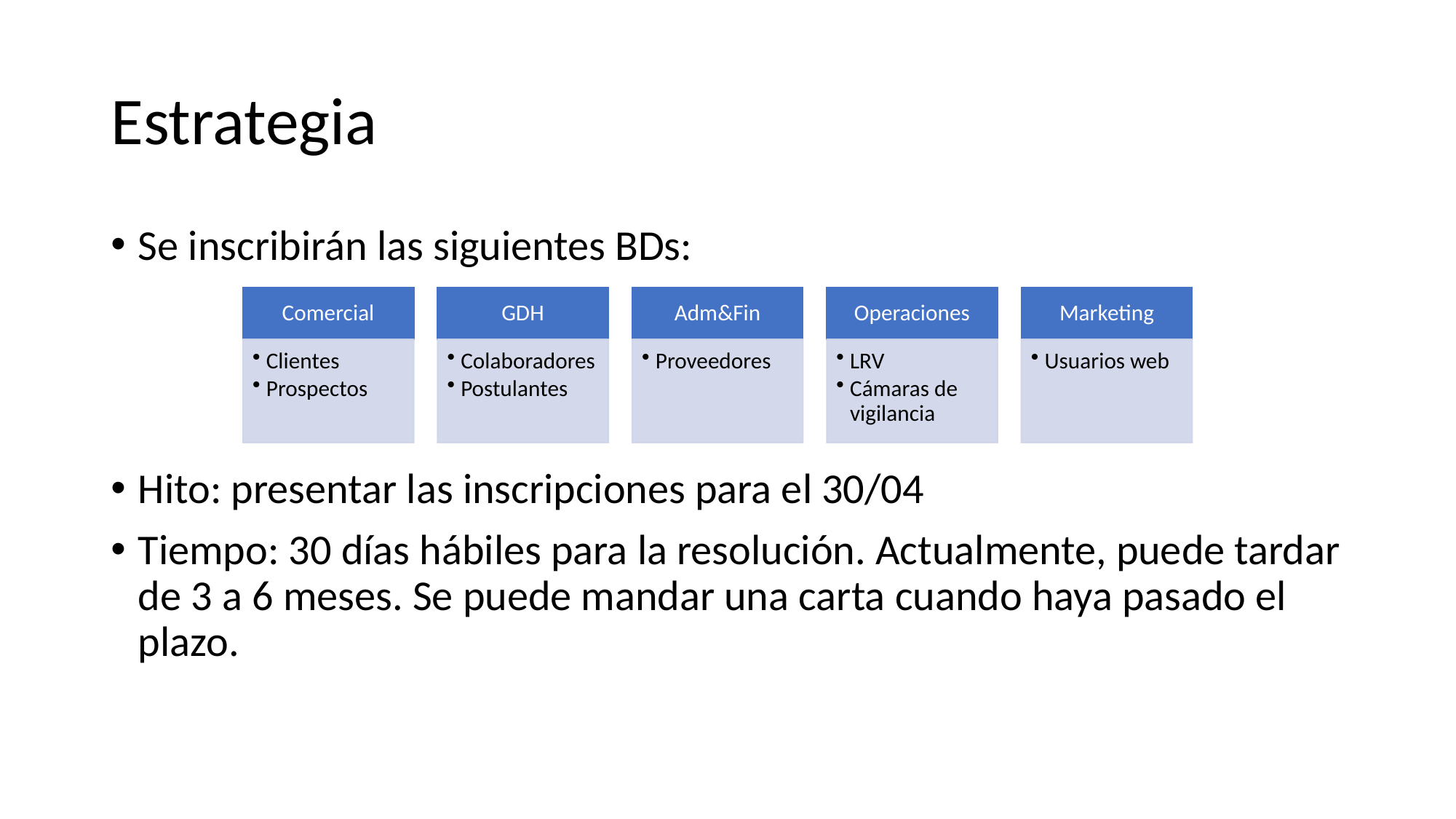

# Estrategia
Se inscribirán las siguientes BDs:

Hito: presentar las inscripciones para el 30/04
Tiempo: 30 días hábiles para la resolución. Actualmente, puede tardar de 3 a 6 meses. Se puede mandar una carta cuando haya pasado el plazo.
Comercial
Clientes
Prospectos
GDH
Colaboradores
Postulantes
Adm&Fin
Proveedores
Operaciones
LRV
Cámaras de vigilancia
Marketing
Usuarios web